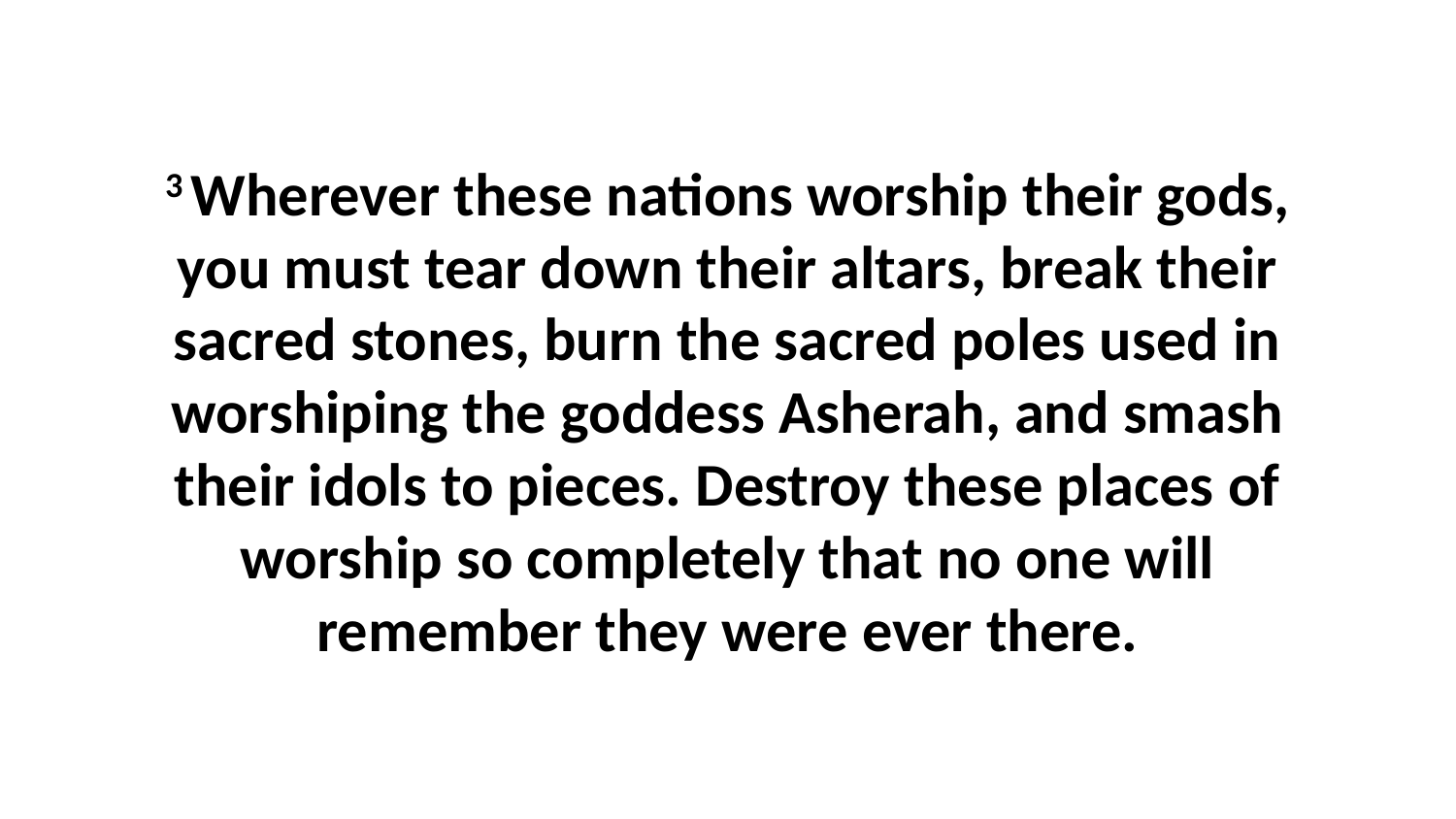

3 Wherever these nations worship their gods, you must tear down their altars, break their sacred stones, burn the sacred poles used in worshiping the goddess Asherah, and smash their idols to pieces. Destroy these places of worship so completely that no one will remember they were ever there.